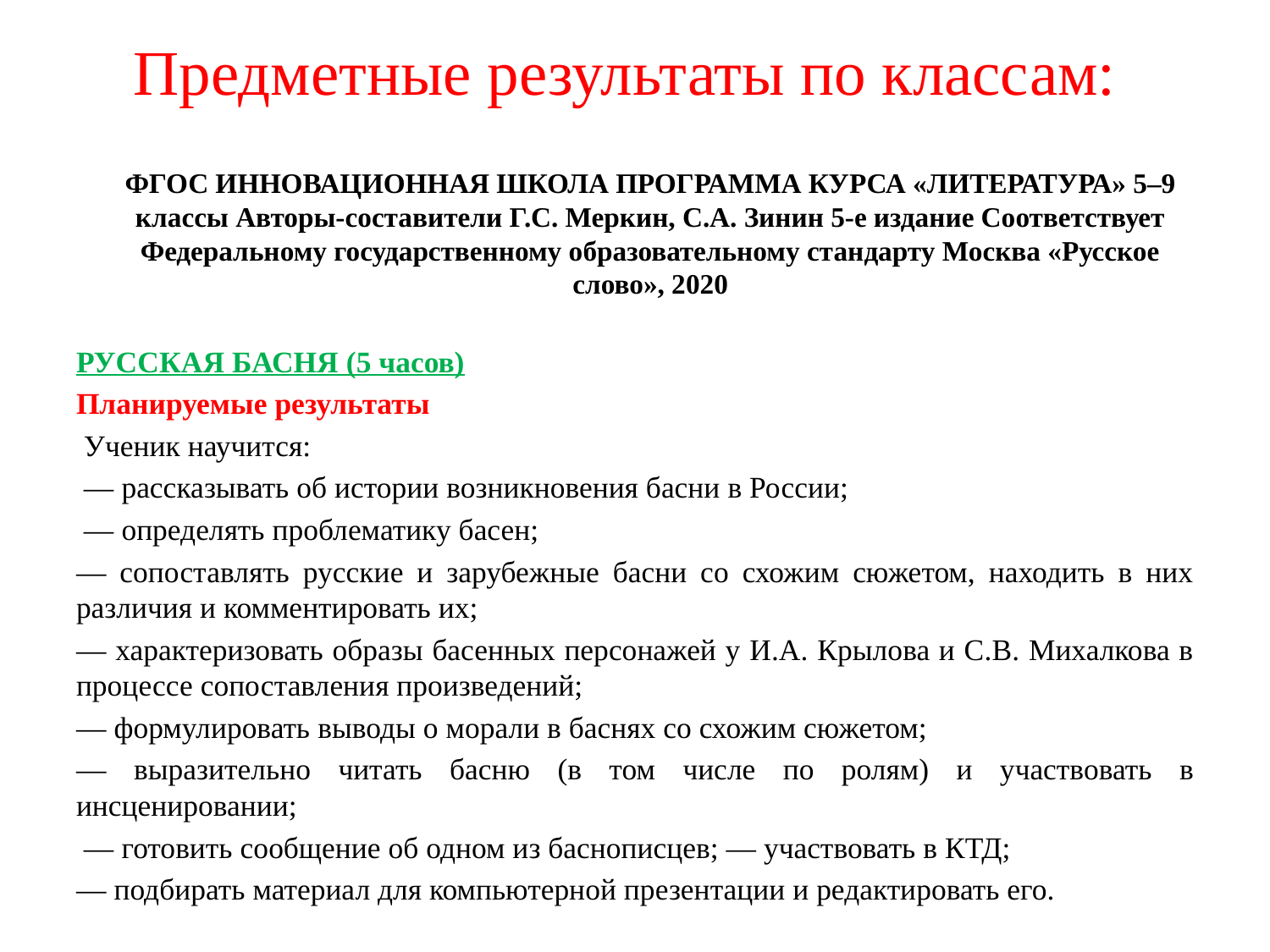

# Предметные результаты по классам:

ФГОС ИННОВАЦИОННАЯ ШКОЛА ПРОГРАММА КУРСА «ЛИТЕРАТУРА» 5–9 классы Авторы-составители Г.С. Меркин, С.А. Зинин 5-е издание Соответствует Федеральному государственному образовательному стандарту Москва «Русское слово», 2020

РУССКАЯ БАСНЯ (5 часов)
Планируемые результаты
 Ученик научится:
 — рассказывать об истории возникновения басни в России;
 — определять проблематику басен;
— сопоставлять русские и зарубежные басни со схожим сюжетом, находить в них различия и комментировать их;
— характеризовать образы басенных персонажей у И.А. Крылова и С.В. Михалкова в процессе сопоставления произведений;
— формулировать выводы о морали в баснях со схожим сюжетом;
— выразительно читать басню (в том числе по ролям) и участвовать в инсценировании;
 — готовить сообщение об одном из баснописцев; — участвовать в КТД;
— подбирать материал для компьютерной презентации и редактировать его.